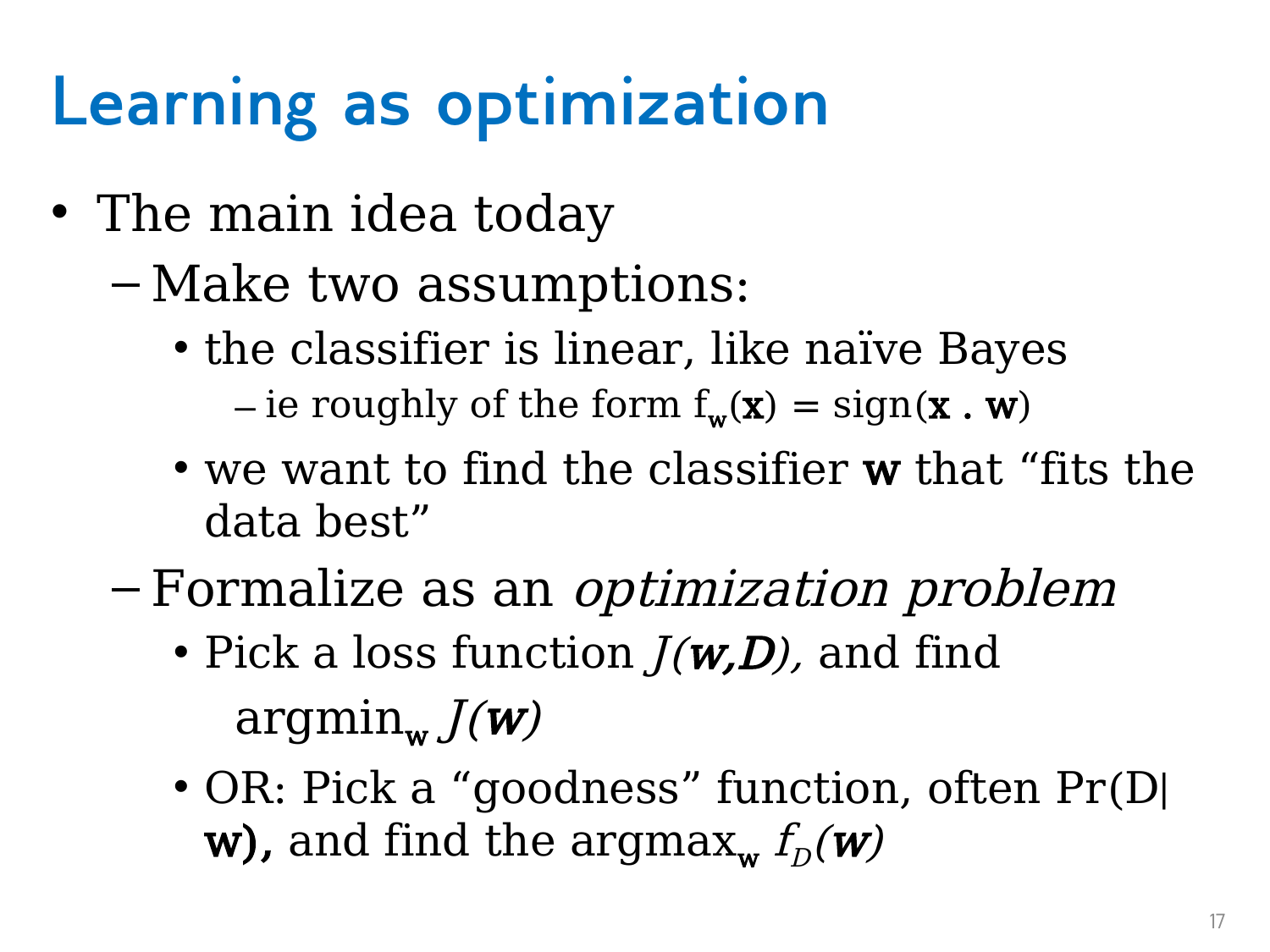

# Learning as optimization
The main idea today
Make two assumptions:
the classifier is linear, like naïve Bayes
ie roughly of the form fw(x) = sign(x . w)
we want to find the classifier w that “fits the data best”
Formalize as an optimization problem
Pick a loss function J(w,D), and find
argminw J(w)
OR: Pick a “goodness” function, often Pr(D|w), and find the argmaxw fD(w)

17